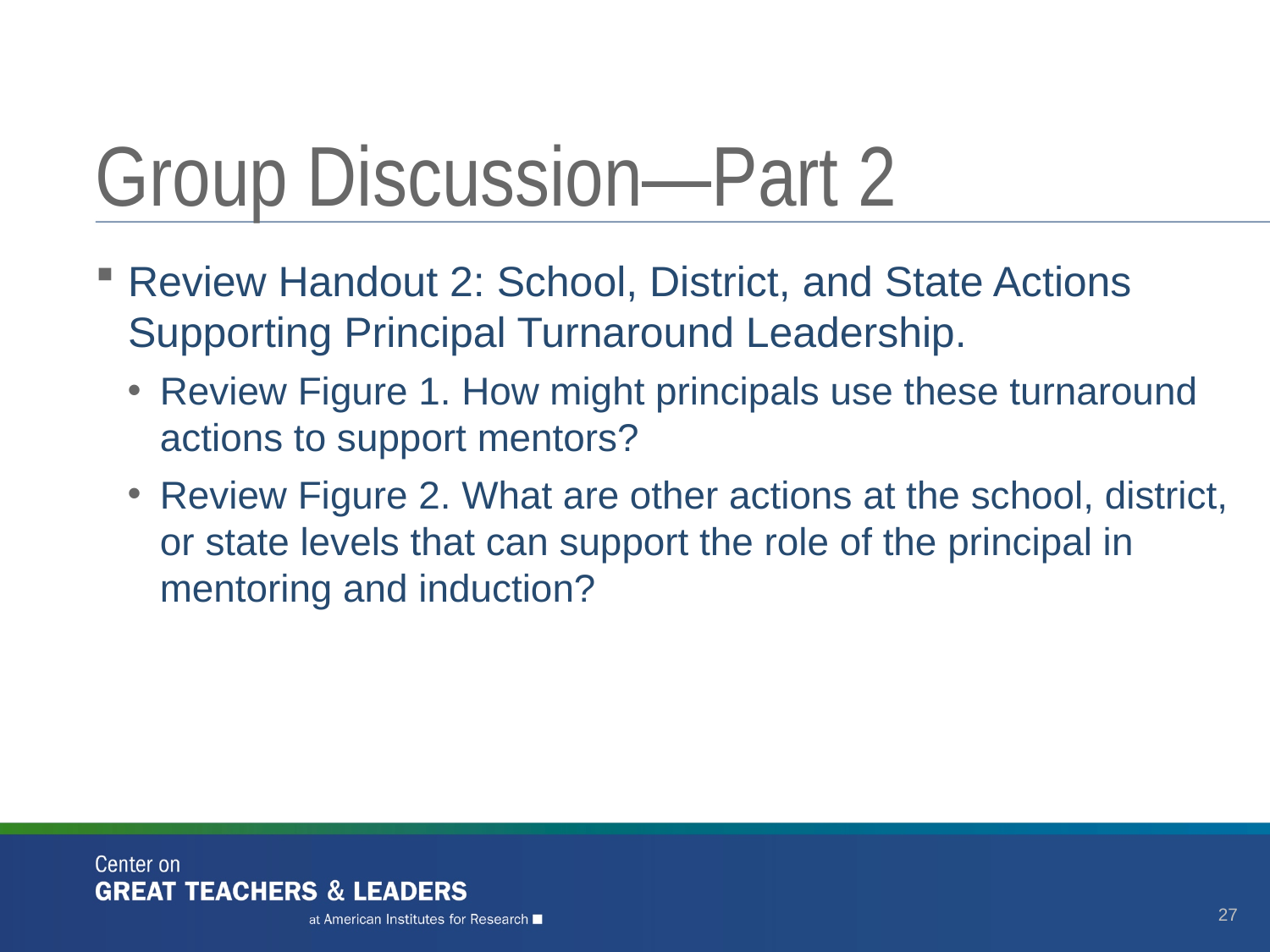

# Group Discussion—Part 2
Review Handout 2: School, District, and State Actions Supporting Principal Turnaround Leadership.
Review Figure 1. How might principals use these turnaround actions to support mentors?
Review Figure 2. What are other actions at the school, district, or state levels that can support the role of the principal in mentoring and induction?
27